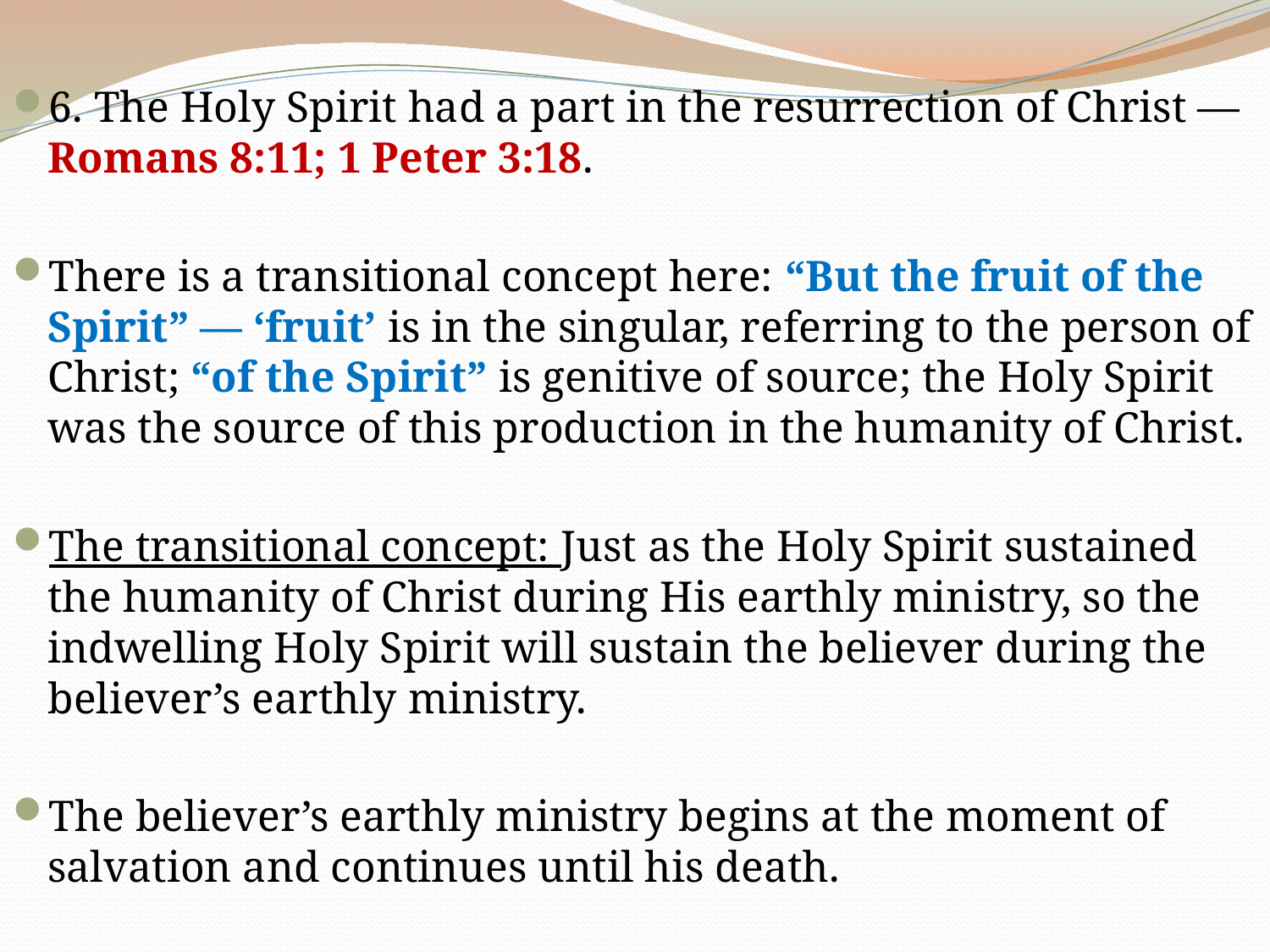

6. The Holy Spirit had a part in the resurrection of Christ — Romans 8:11; 1 Peter 3:18.

There is a transitional concept here: “But the fruit of the Spirit” — ‘fruit’ is in the singular, referring to the person of Christ; “of the Spirit” is genitive of source; the Holy Spirit was the source of this production in the humanity of Christ.

The transitional concept: Just as the Holy Spirit sustained the humanity of Christ during His earthly ministry, so the indwelling Holy Spirit will sustain the believer during the believer’s earthly ministry.

The believer’s earthly ministry begins at the moment of salvation and continues until his death.